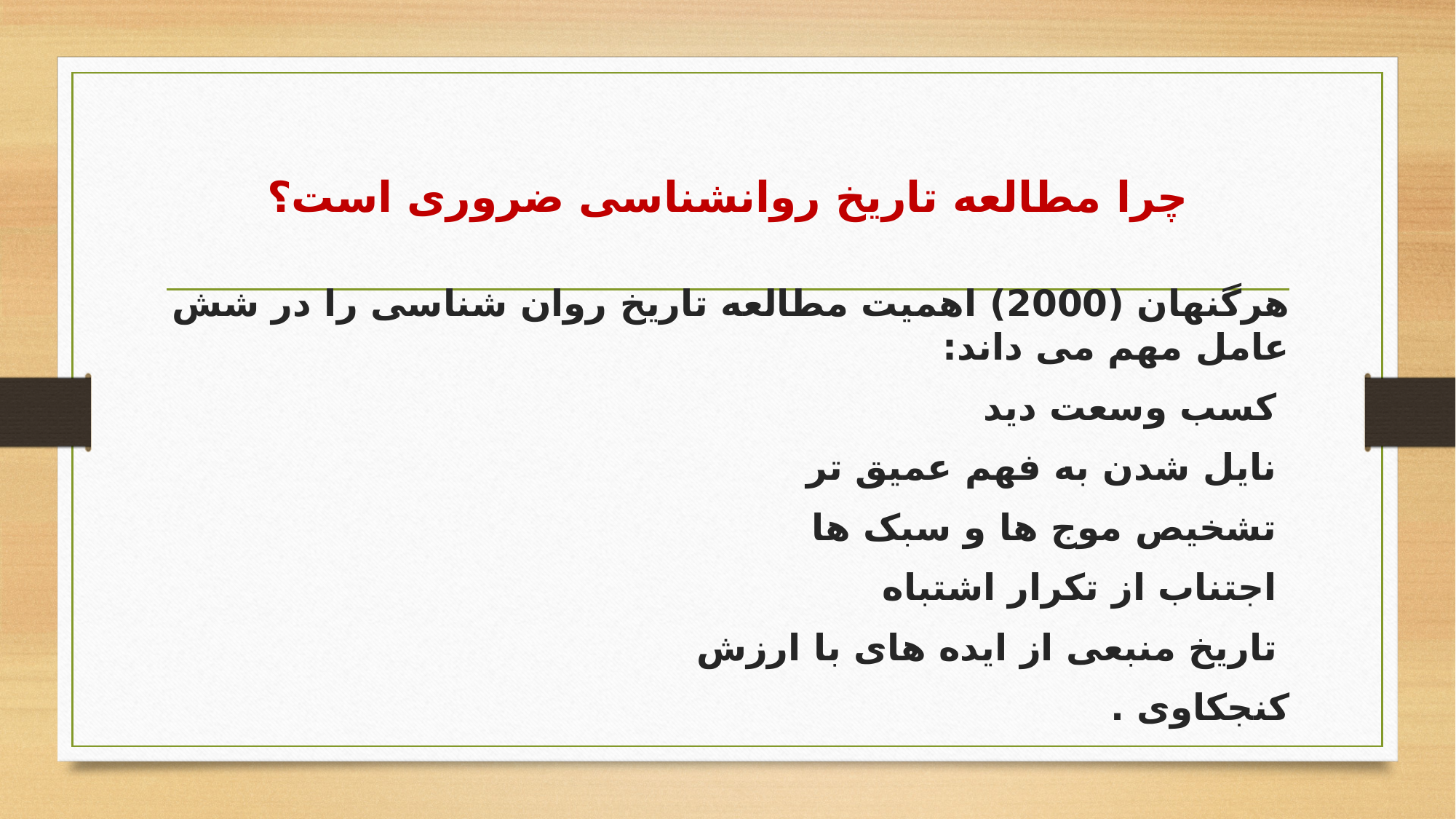

# چرا مطالعه تاریخ روانشناسی ضروری است؟
هرگنهان (2000) اهمیت مطالعه تاریخ روان شناسی را در شش عامل مهم می داند:
 کسب وسعت دید
 نایل شدن به فهم عمیق تر
 تشخیص موج ها و سبک ها
 اجتناب از تکرار اشتباه
 تاریخ منبعی از ایده های با ارزش
کنجکاوی .